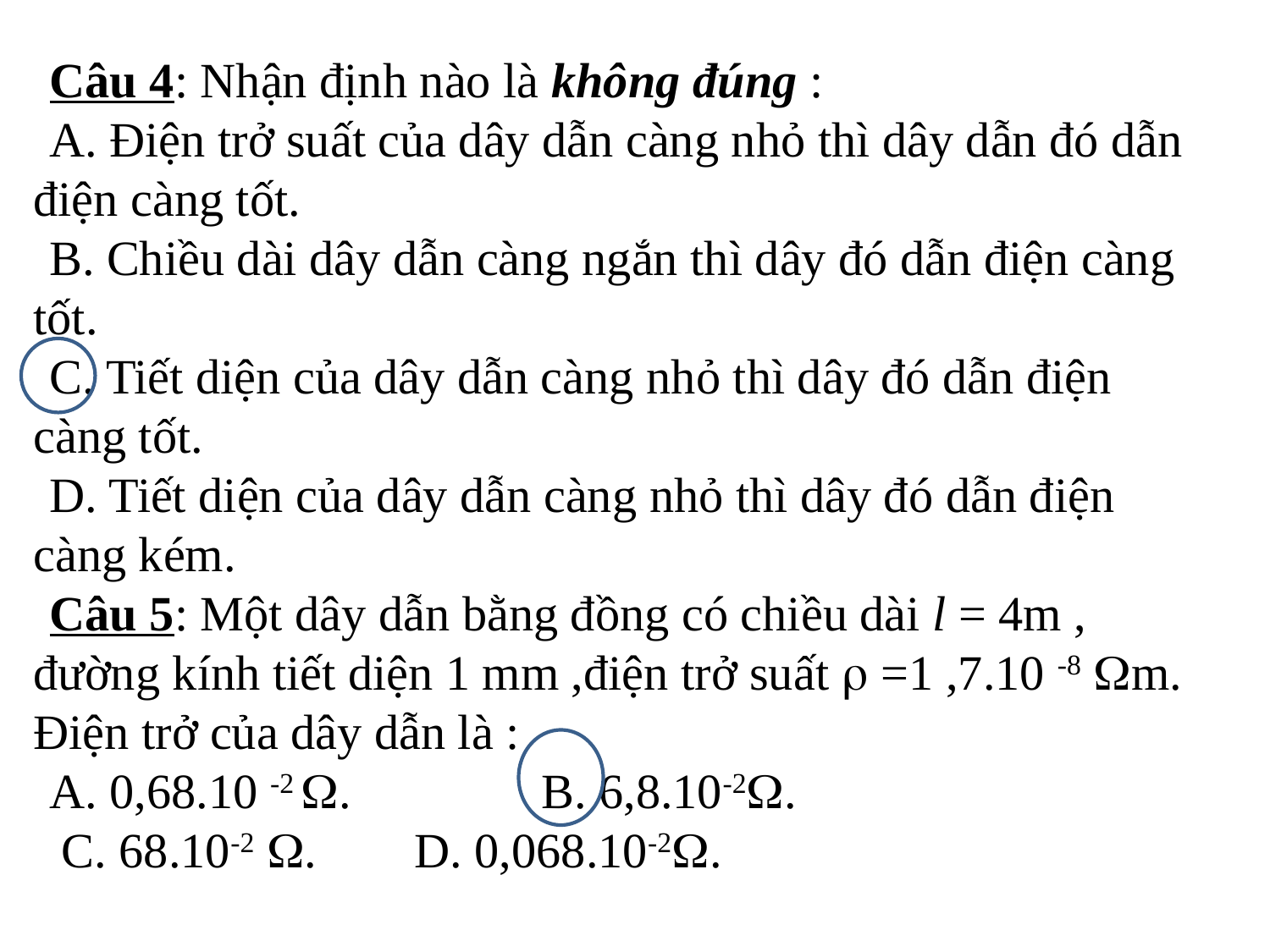

Câu 4: Nhận định nào là không đúng :
A. Điện trở suất của dây dẫn càng nhỏ thì dây dẫn đó dẫn điện càng tốt.
B. Chiều dài dây dẫn càng ngắn thì dây đó dẫn điện càng tốt.
C. Tiết diện của dây dẫn càng nhỏ thì dây đó dẫn điện càng tốt.
D. Tiết diện của dây dẫn càng nhỏ thì dây đó dẫn điện càng kém.
Câu 5: Một dây dẫn bằng đồng có chiều dài l = 4m , đường kính tiết diện 1 mm ,điện trở suất ρ =1 ,7.10 -8 Ωm. Điện trở của dây dẫn là :
A. 0,68.10 -2 Ω.           	B. 6,8.10-2Ω.
 C. 68.10-2 Ω. 	D. 0,068.10-2Ω.